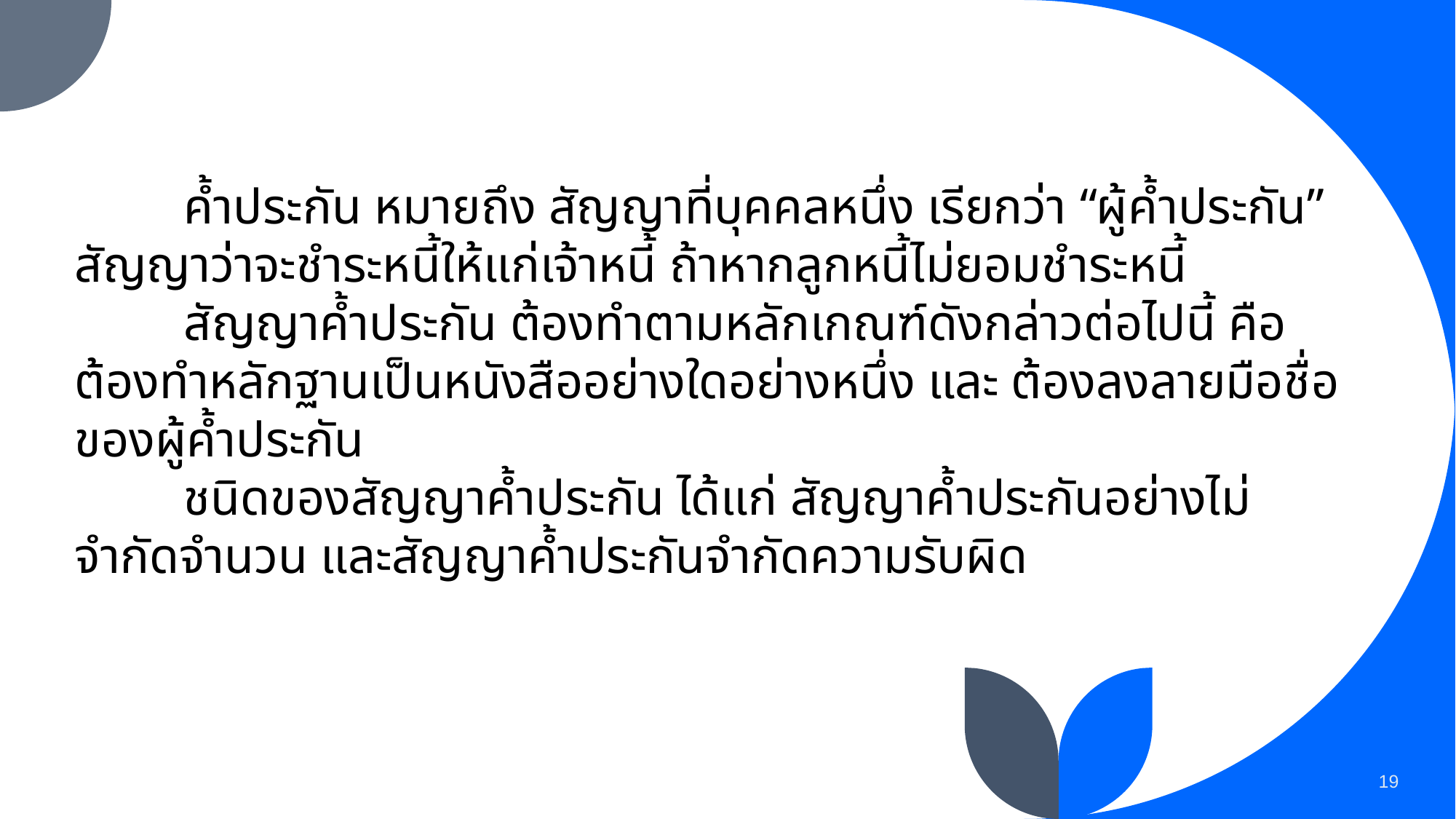

ค้ำประกัน หมายถึง สัญญาที่บุคคลหนึ่ง เรียกว่า “ผู้คํ้าประกัน” สัญญาว่าจะชำระหนี้ให้แก่เจ้าหนี้ ถ้าหากลูกหนี้ไม่ยอมชำระหนี้
	สัญญาค้ำประกัน ต้องทำตามหลักเกณฑ์ดังกล่าวต่อไปนี้ คือ ต้องทำหลักฐานเป็นหนังสืออย่างใดอย่างหนึ่ง และ ต้องลงลายมือชื่อของผู้คํ้าประกัน
	ชนิดของสัญญาค้ำประกัน ได้แก่ สัญญาคํ้าประกันอย่างไม่จำกัดจำนวน และสัญญาคํ้าประกันจำกัดความรับผิด
19